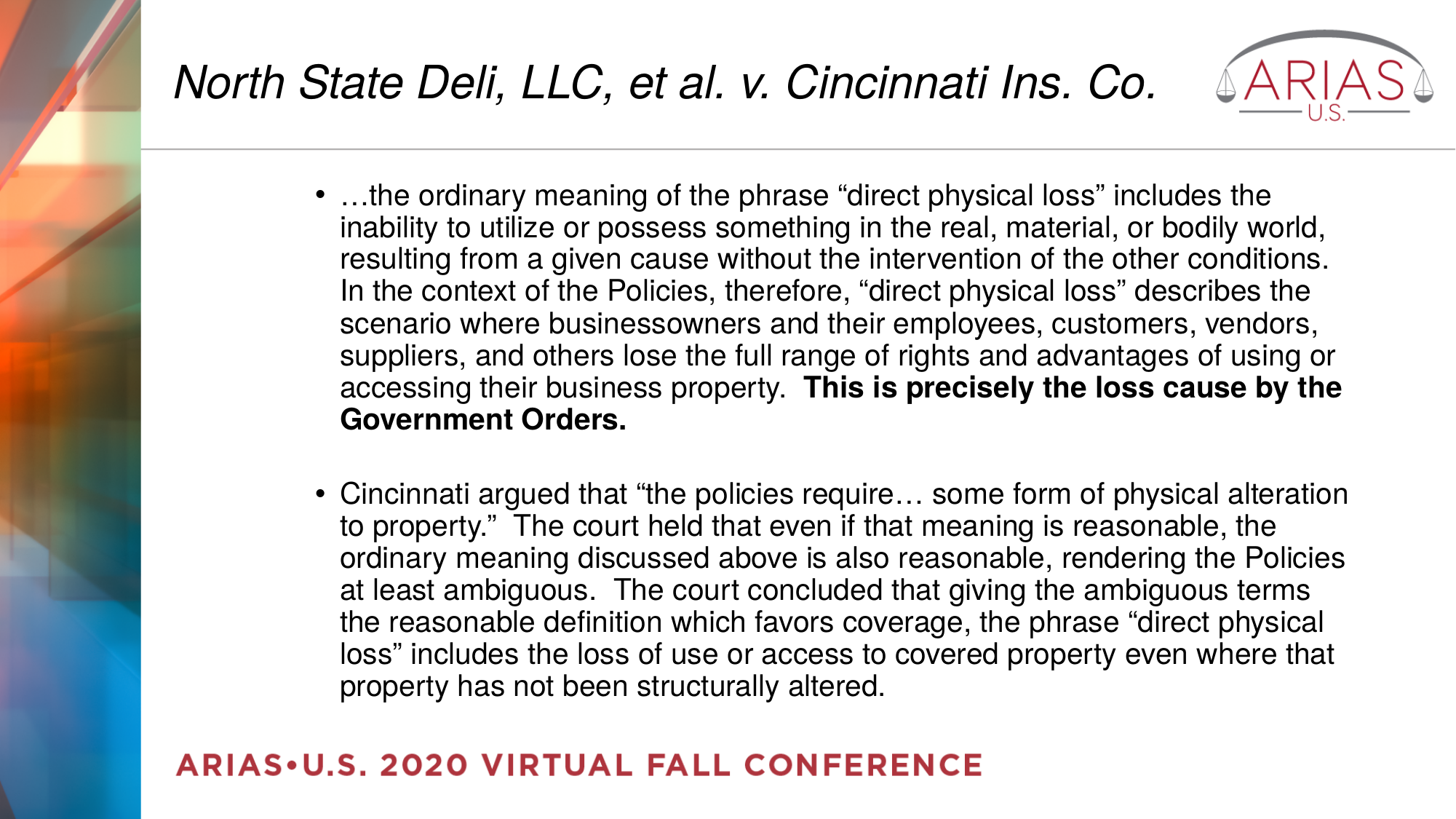

# North State Deli, LLC, et al. v. Cincinnati Ins. Co.
…the ordinary meaning of the phrase “direct physical loss” includes the inability to utilize or possess something in the real, material, or bodily world, resulting from a given cause without the intervention of the other conditions.  In the context of the Policies, therefore, “direct physical loss” describes the scenario where businessowners and their employees, customers, vendors, suppliers, and others lose the full range of rights and advantages of using or accessing their business property.  This is precisely the loss cause by the Government Orders.

Cincinnati argued that “the policies require… some form of physical alteration to property.”  The court held that even if that meaning is reasonable, the ordinary meaning discussed above is also reasonable, rendering the Policies at least ambiguous.  The court concluded that giving the ambiguous terms the reasonable definition which favors coverage, the phrase “direct physical loss” includes the loss of use or access to covered property even where that property has not been structurally altered.